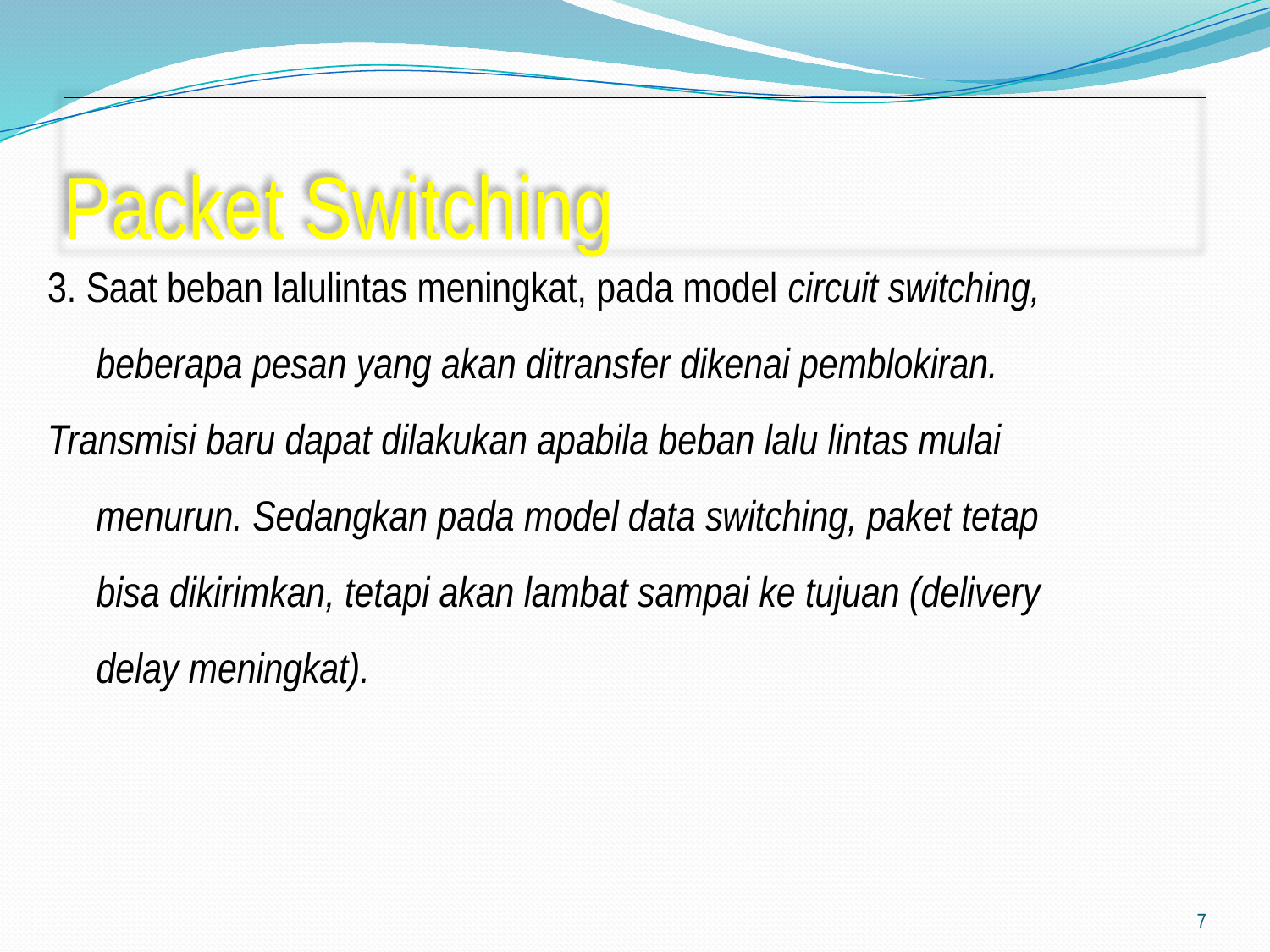

# Packet Switching
3. Saat beban lalulintas meningkat, pada model circuit switching, beberapa pesan yang akan ditransfer dikenai pemblokiran.
Transmisi baru dapat dilakukan apabila beban lalu lintas mulai menurun. Sedangkan pada model data switching, paket tetap bisa dikirimkan, tetapi akan lambat sampai ke tujuan (delivery delay meningkat).

7